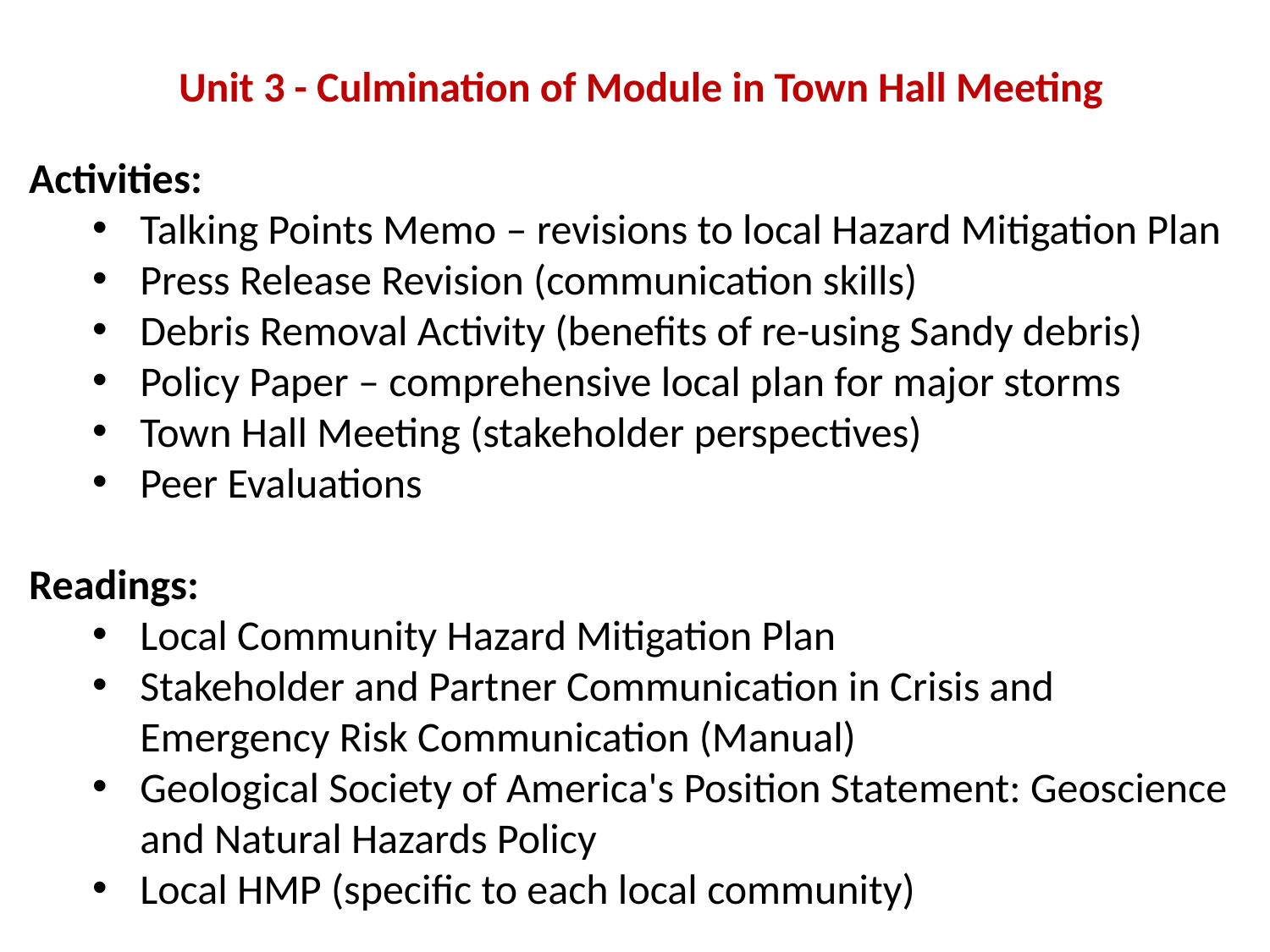

Unit 3 - Culmination of Module in Town Hall Meeting
Activities:
Talking Points Memo – revisions to local Hazard Mitigation Plan
Press Release Revision (communication skills)
Debris Removal Activity (benefits of re-using Sandy debris)
Policy Paper – comprehensive local plan for major storms
Town Hall Meeting (stakeholder perspectives)
Peer Evaluations

Readings:
Local Community Hazard Mitigation Plan
Stakeholder and Partner Communication in Crisis and Emergency Risk Communication (Manual)
Geological Society of America's Position Statement: Geoscience and Natural Hazards Policy
Local HMP (specific to each local community)